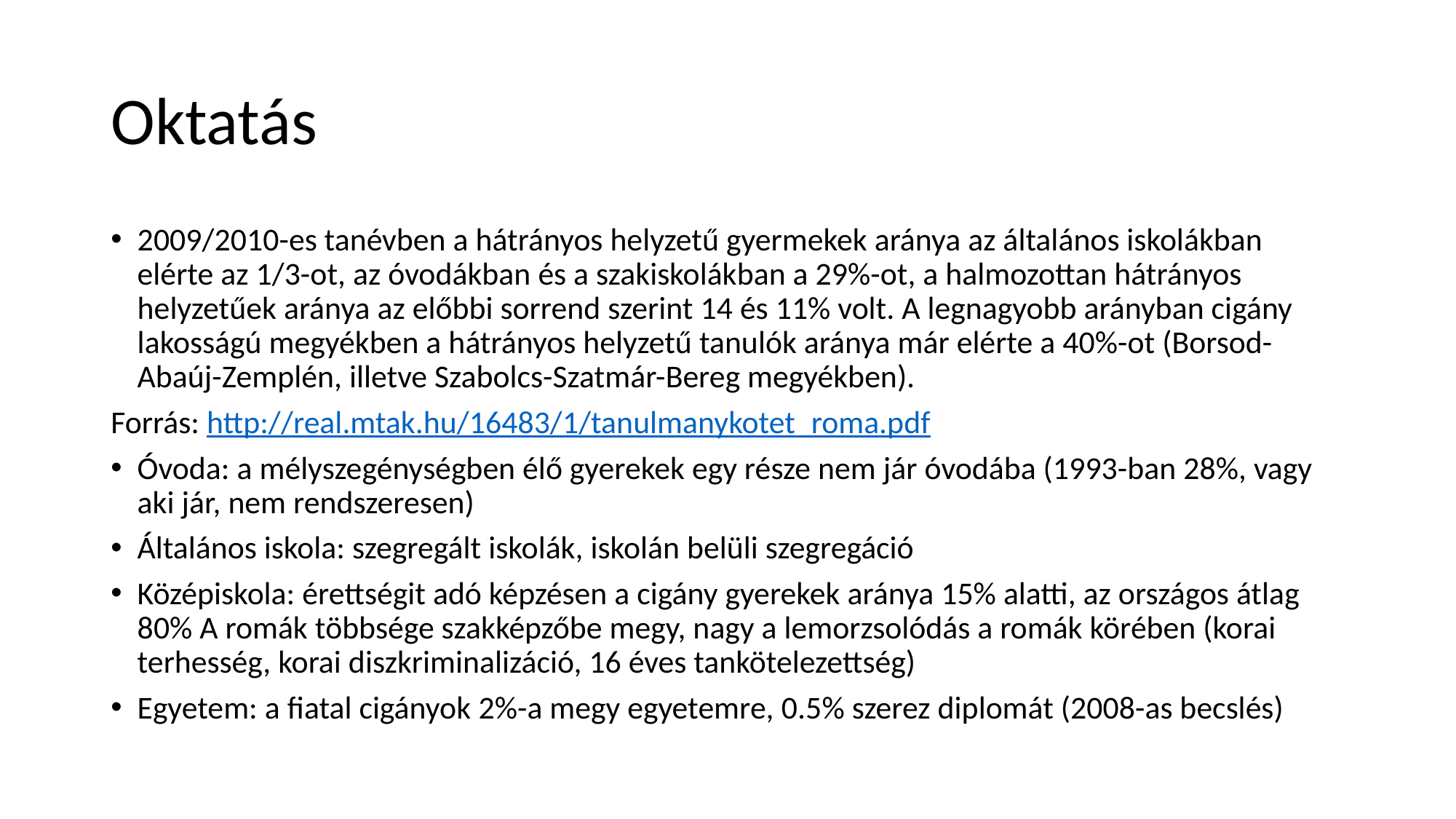

# Oktatás
2009/2010-es tanévben a hátrányos helyzetű gyermekek aránya az általános iskolákban elérte az 1/3-ot, az óvodákban és a szakiskolákban a 29%-ot, a halmozottan hátrányos helyzetűek aránya az előbbi sorrend szerint 14 és 11% volt. A legnagyobb arányban cigány lakosságú megyékben a hátrányos helyzetű tanulók aránya már elérte a 40%-ot (Borsod-Abaúj-Zemplén, illetve Szabolcs-Szatmár-Bereg megyékben).
Forrás: http://real.mtak.hu/16483/1/tanulmanykotet_roma.pdf
Óvoda: a mélyszegénységben élő gyerekek egy része nem jár óvodába (1993-ban 28%, vagy aki jár, nem rendszeresen)
Általános iskola: szegregált iskolák, iskolán belüli szegregáció
Középiskola: érettségit adó képzésen a cigány gyerekek aránya 15% alatti, az országos átlag 80% A romák többsége szakképzőbe megy, nagy a lemorzsolódás a romák körében (korai terhesség, korai diszkriminalizáció, 16 éves tankötelezettség)
Egyetem: a fiatal cigányok 2%-a megy egyetemre, 0.5% szerez diplomát (2008-as becslés)